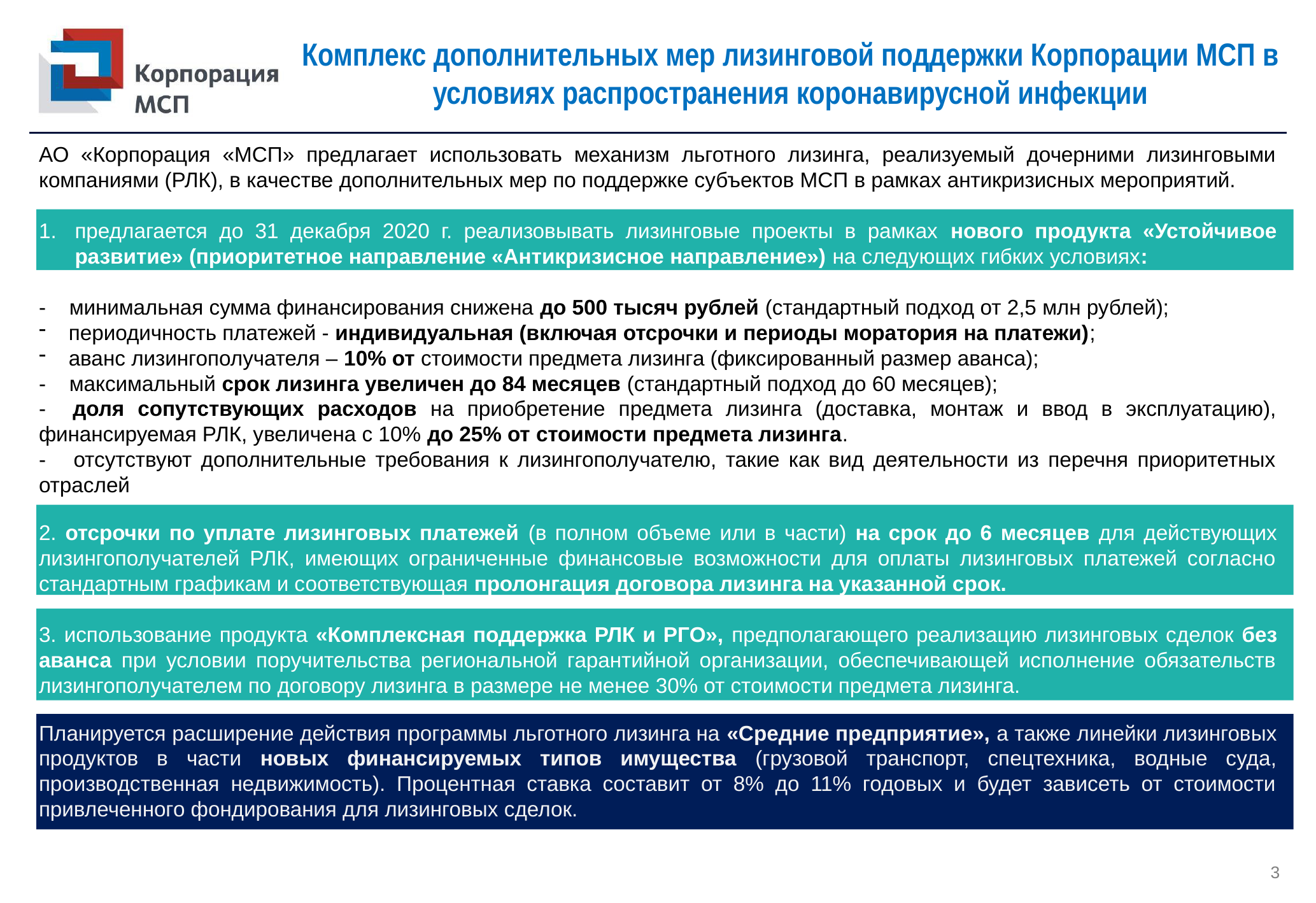

# Комплекс дополнительных мер лизинговой поддержки Корпорации МСП в условиях распространения коронавирусной инфекции
АО «Корпорация «МСП» предлагает использовать механизм льготного лизинга, реализуемый дочерними лизинговыми компаниями (РЛК), в качестве дополнительных мер по поддержке субъектов МСП в рамках антикризисных мероприятий.

предлагается до 31 декабря 2020 г. реализовывать лизинговые проекты в рамках нового продукта «Устойчивое развитие» (приоритетное направление «Антикризисное направление») на следующих гибких условиях:

-    минимальная сумма финансирования снижена до 500 тысяч рублей (стандартный подход от 2,5 млн рублей);
периодичность платежей - индивидуальная (включая отсрочки и периоды моратория на платежи);
аванс лизингополучателя – 10% от стоимости предмета лизинга (фиксированный размер аванса);
-    максимальный срок лизинга увеличен до 84 месяцев (стандартный подход до 60 месяцев);
-  доля сопутствующих расходов на приобретение предмета лизинга (доставка, монтаж и ввод в эксплуатацию), финансируемая РЛК, увеличена с 10% до 25% от стоимости предмета лизинга.
-   отсутствуют дополнительные требования к лизингополучателю, такие как вид деятельности из перечня приоритетных отраслей

2. отсрочки по уплате лизинговых платежей (в полном объеме или в части) на срок до 6 месяцев для действующих лизингополучателей РЛК, имеющих ограниченные финансовые возможности для оплаты лизинговых платежей согласно стандартным графикам и соответствующая пролонгация договора лизинга на указанной срок.

3. использование продукта «Комплексная поддержка РЛК и РГО», предполагающего реализацию лизинговых сделок без аванса при условии поручительства региональной гарантийной организации, обеспечивающей исполнение обязательств лизингополучателем по договору лизинга в размере не менее 30% от стоимости предмета лизинга.

Планируется расширение действия программы льготного лизинга на «Средние предприятие», а также линейки лизинговых продуктов в части новых финансируемых типов имущества (грузовой транспорт, спецтехника, водные суда, производственная недвижимость). Процентная ставка составит от 8% до 11% годовых и будет зависеть от стоимости привлеченного фондирования для лизинговых сделок.